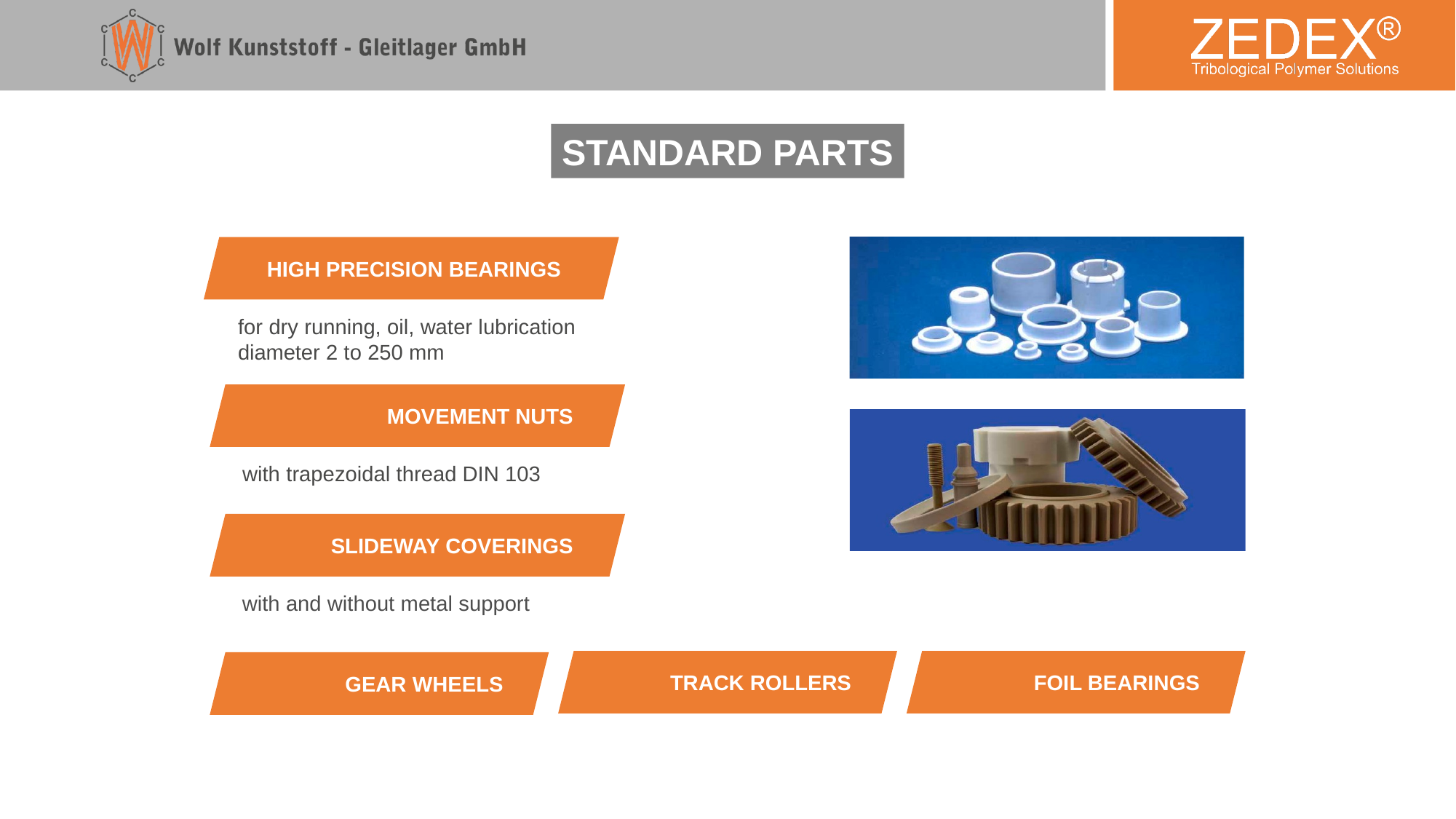

STANDARD PARTS
HIGH PRECISION BEARINGS
for dry running, oil, water lubrication
diameter 2 to 250 mm

MOVEMENT NUTS
with trapezoidal thread DIN 103

SLIDEWAY COVERINGS
with and without metal support
TRACK ROLLERS
FOIL BEARINGS
GEAR WHEELS